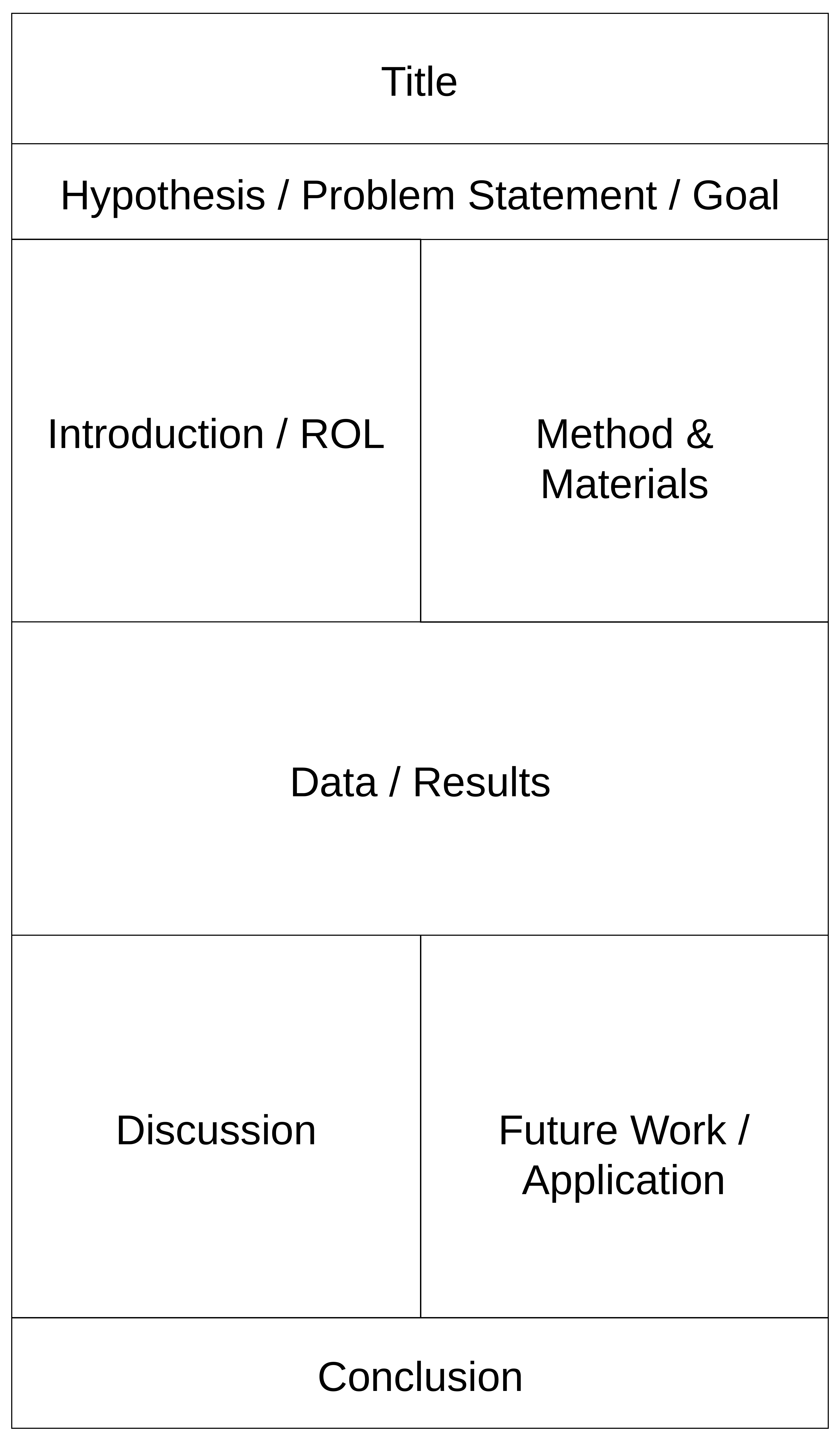

Title

Hypothesis / Problem Statement / Goal

Introduction / ROL
Method & Materials

Data / Results

Discussion
Future Work / Application

Conclusion